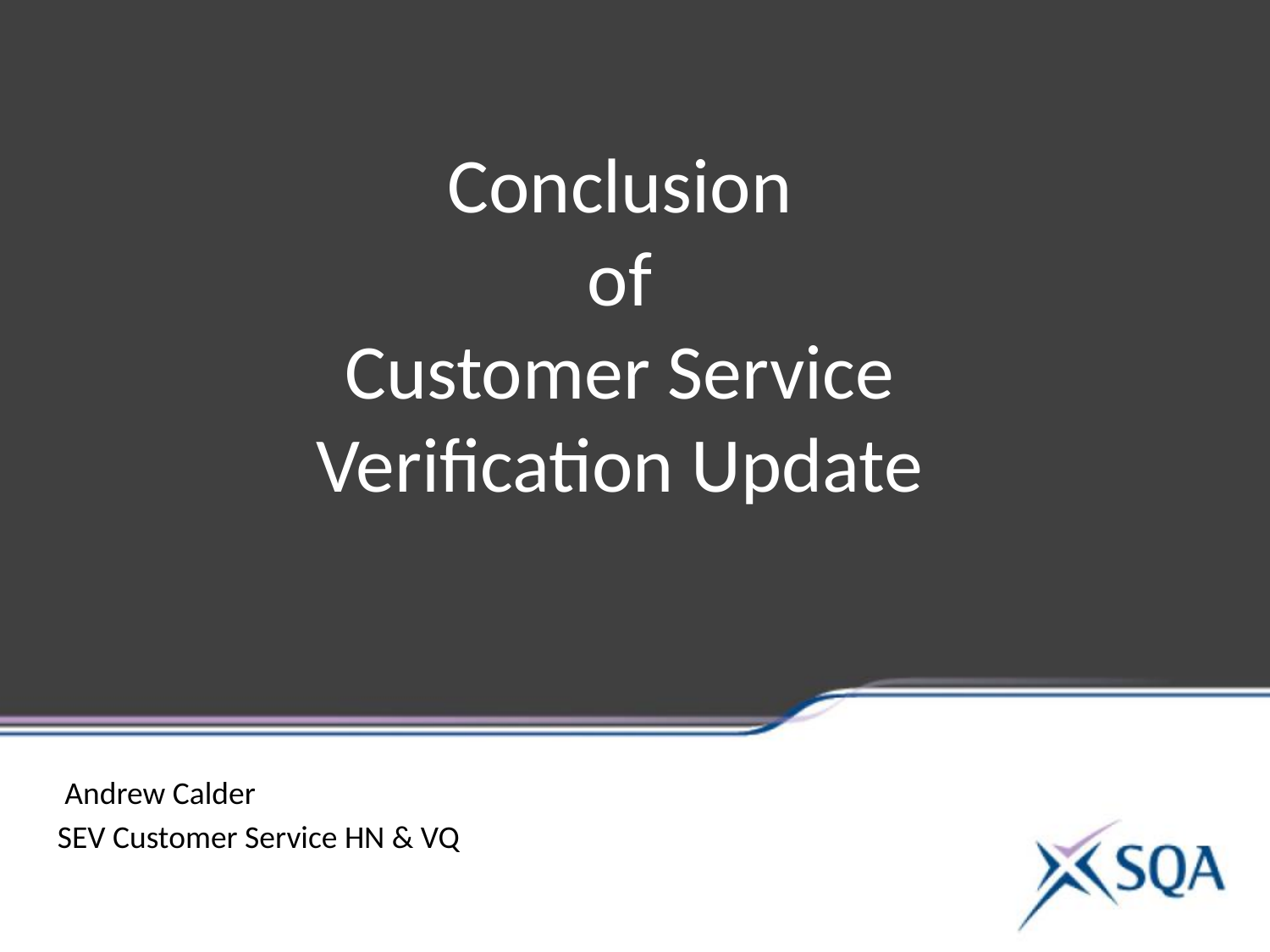

Conclusion
 of
Customer Service
Verification Update

 Andrew Calder
SEV Customer Service HN & VQ